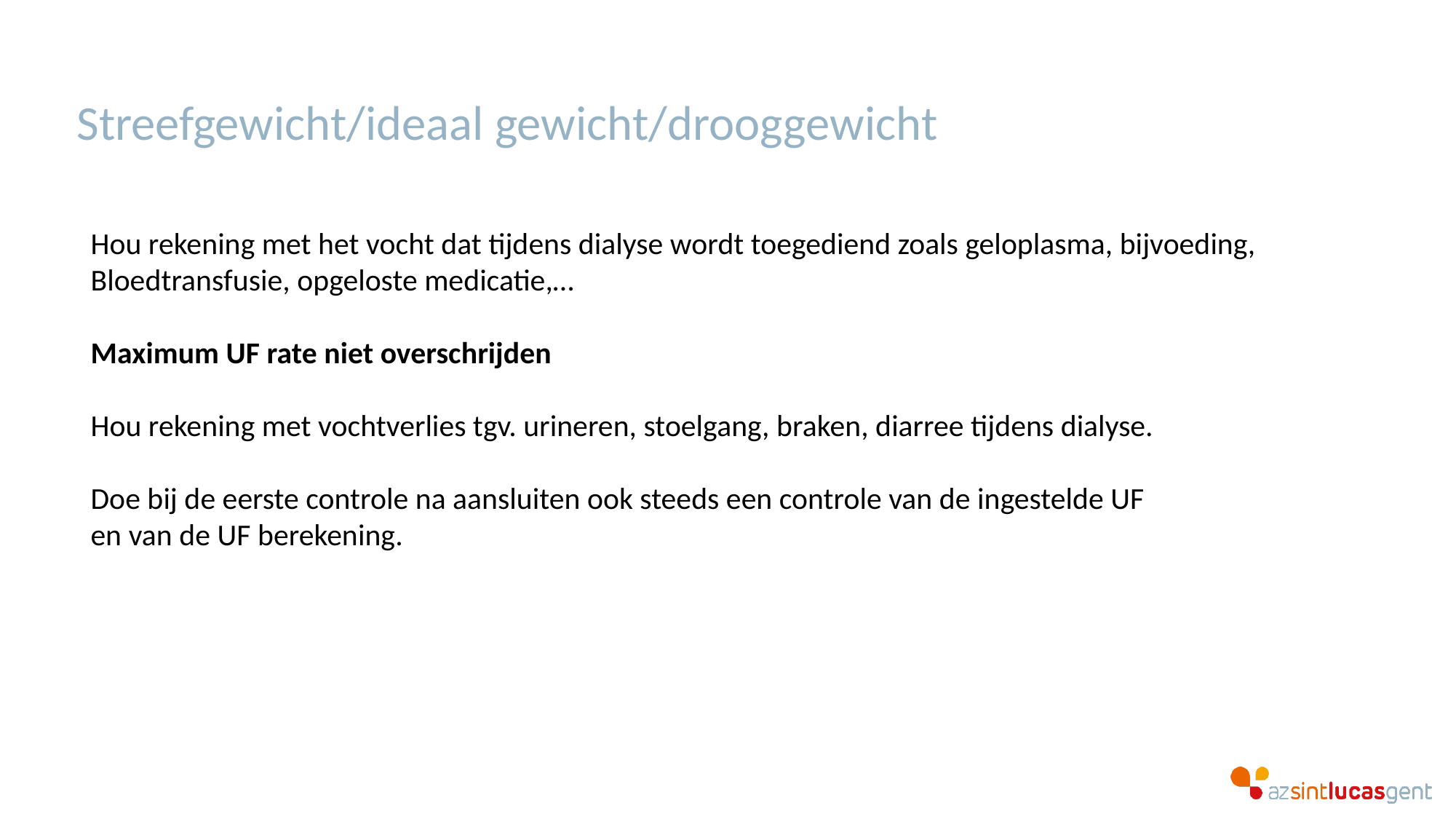

Streefgewicht/ideaal gewicht/drooggewicht
Hou rekening met het vocht dat tijdens dialyse wordt toegediend zoals geloplasma, bijvoeding,
Bloedtransfusie, opgeloste medicatie,…

Maximum UF rate niet overschrijden

Hou rekening met vochtverlies tgv. urineren, stoelgang, braken, diarree tijdens dialyse.

Doe bij de eerste controle na aansluiten ook steeds een controle van de ingestelde UF
en van de UF berekening.